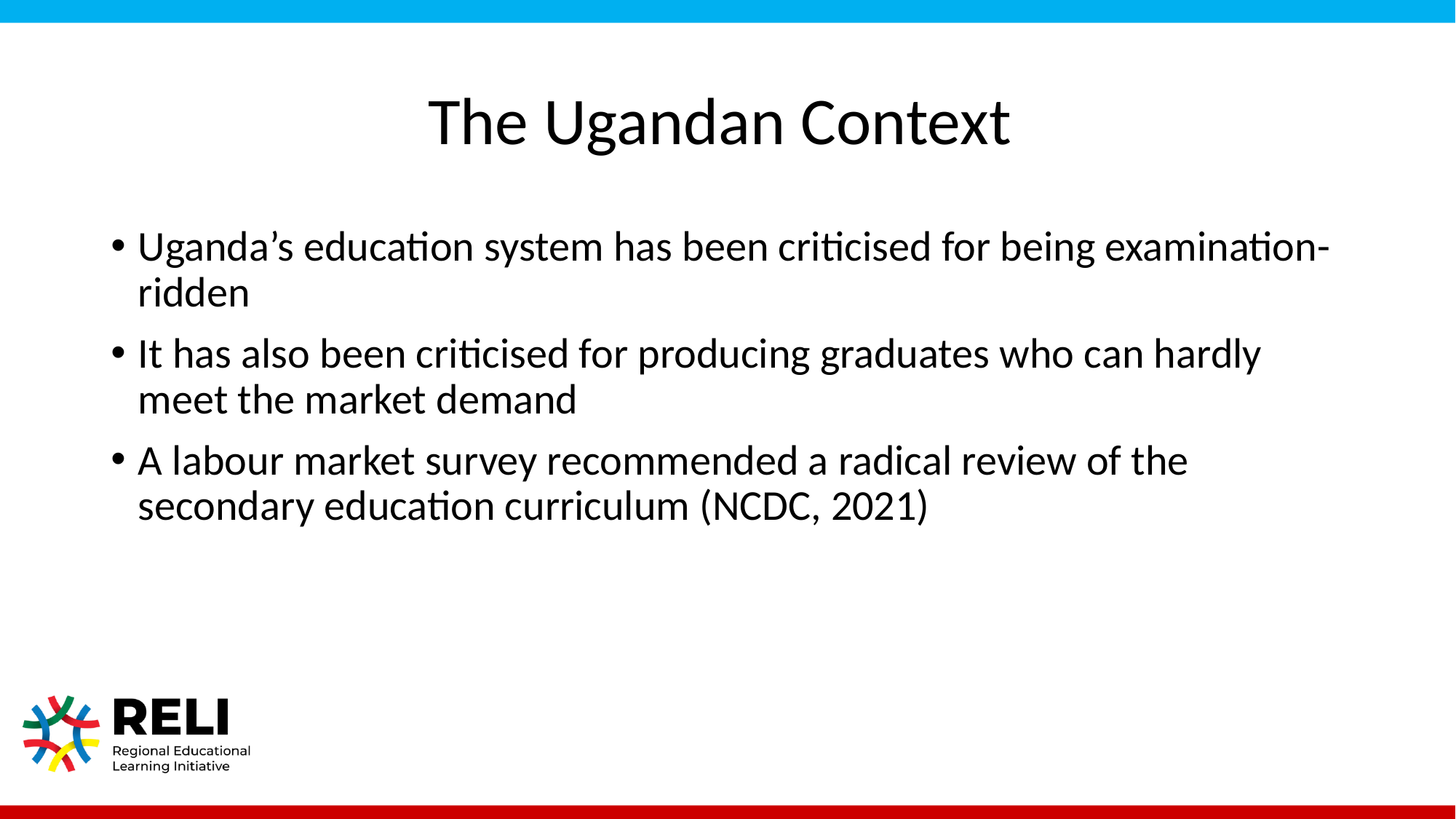

# The Ugandan Context
Uganda’s education system has been criticised for being examination-ridden
It has also been criticised for producing graduates who can hardly meet the market demand
A labour market survey recommended a radical review of the secondary education curriculum (NCDC, 2021)